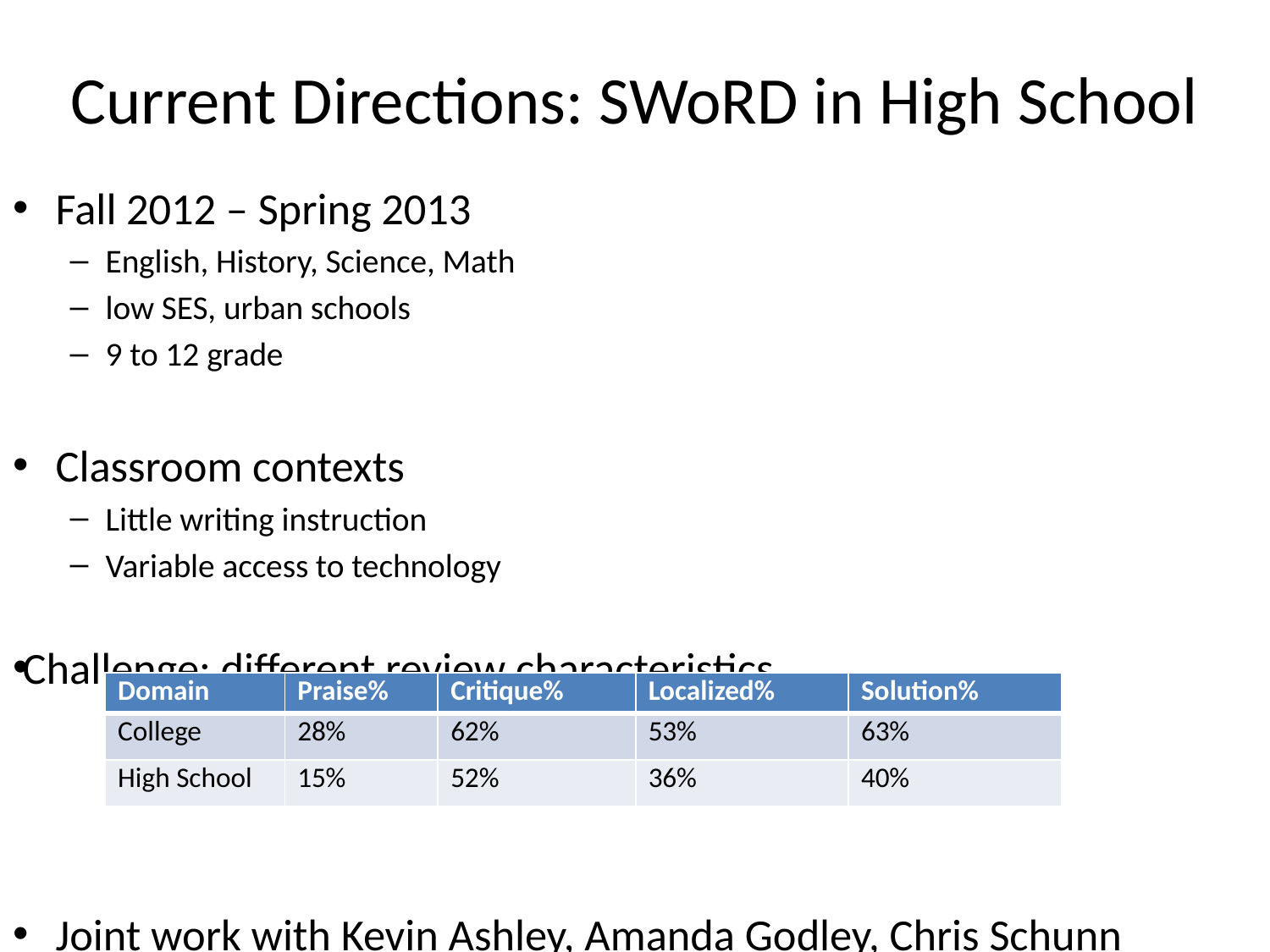

# Current Directions: SWoRD in High School
Fall 2012 – Spring 2013
English, History, Science, Math
low SES, urban schools
9 to 12 grade

Classroom contexts
Little writing instruction
Variable access to technology

Challenge: different review characteristics

Joint work with Kevin Ashley, Amanda Godley, Chris Schunn

| Domain | Praise% | Critique% | Localized% | Solution% |
| --- | --- | --- | --- | --- |
| College | 28% | 62% | 53% | 63% |
| High School | 15% | 52% | 36% | 40% |